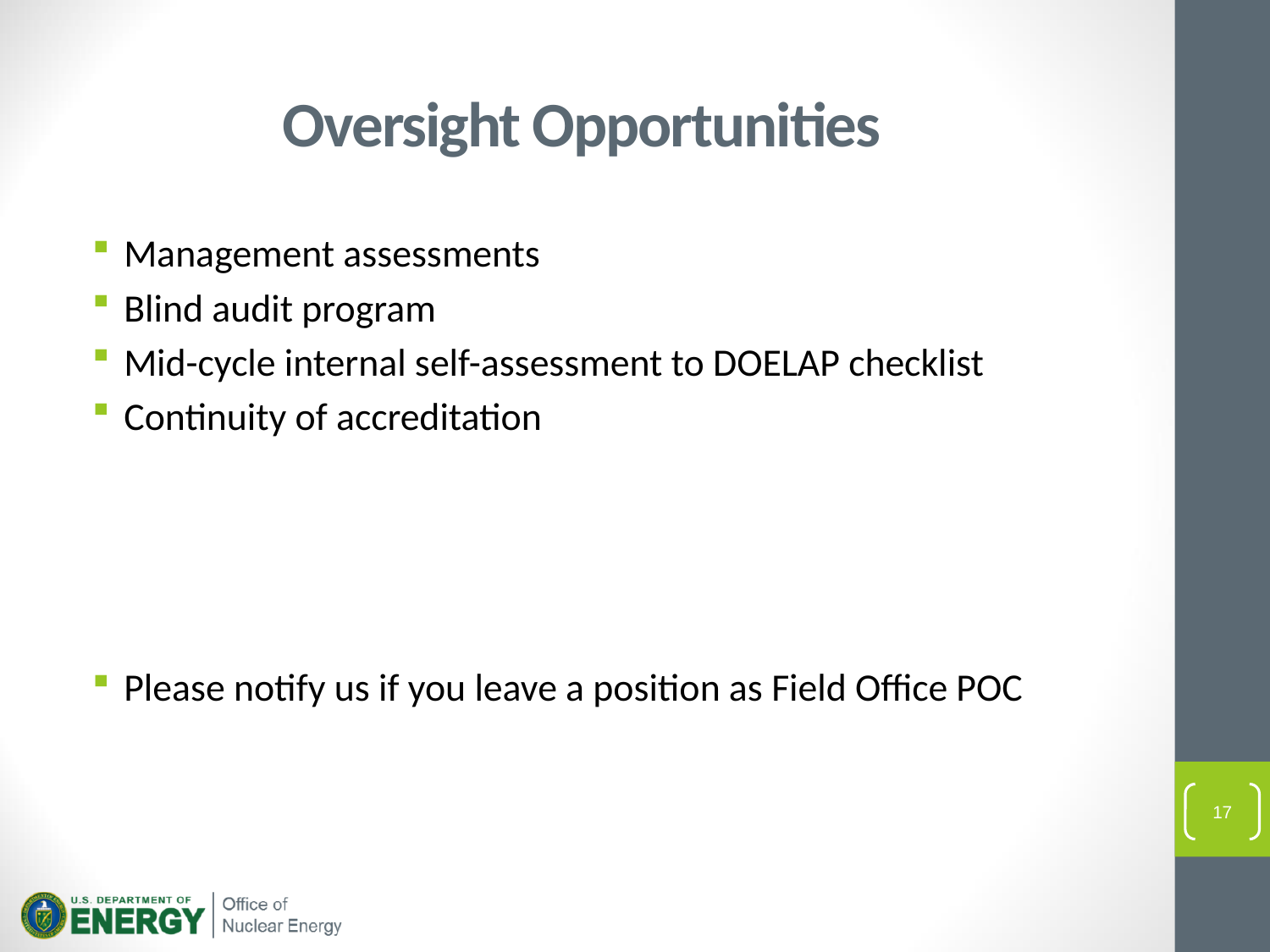

# Oversight Opportunities
Management assessments
Blind audit program
Mid-cycle internal self-assessment to DOELAP checklist
Continuity of accreditation

Please notify us if you leave a position as Field Office POC
17